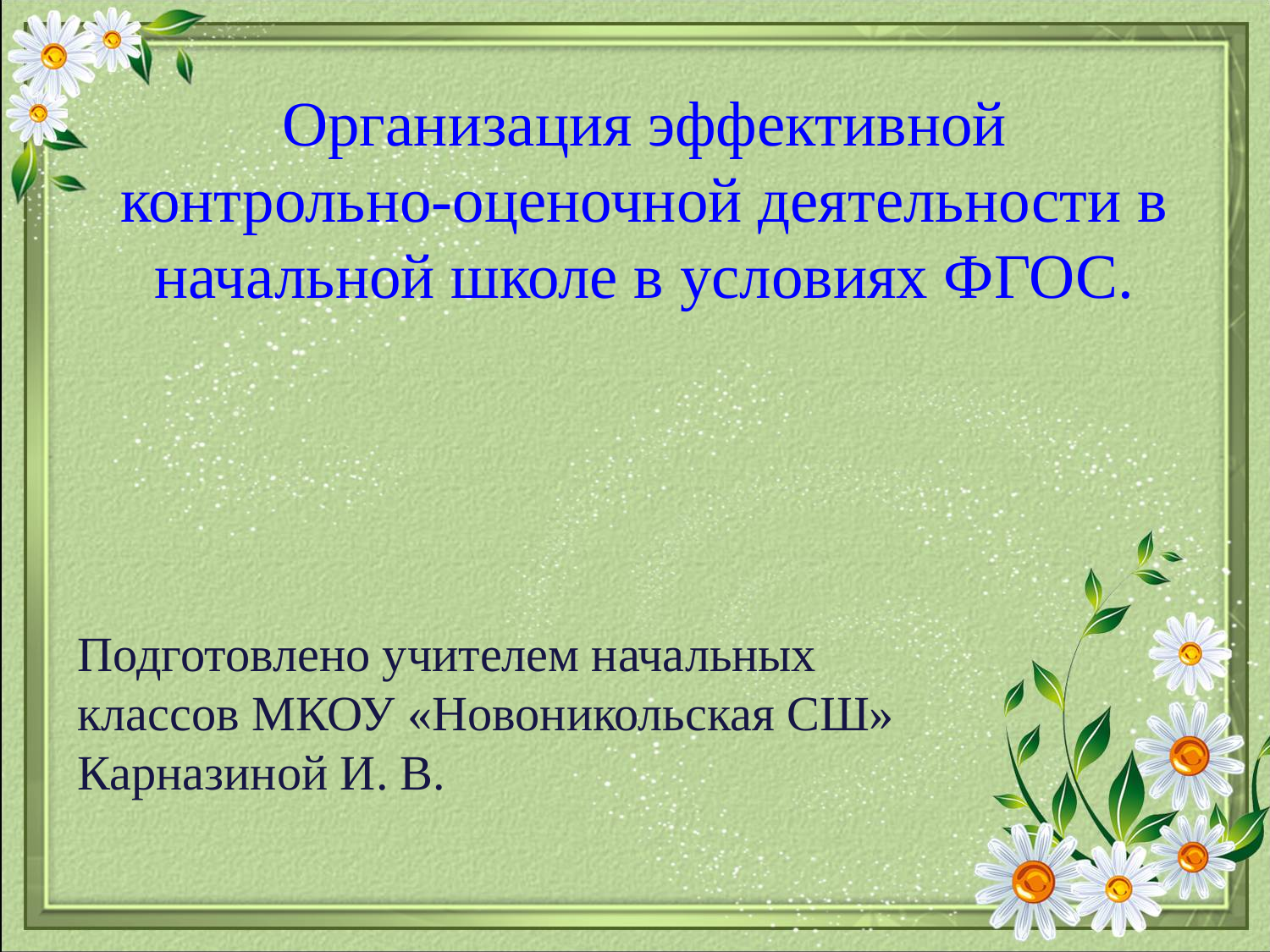

# Организация эффективной контрольно-оценочной деятельности в начальной школе в условиях ФГОС.
Подготовлено учителем начальных классов МКОУ «Новоникольская СШ» Карназиной И. В.